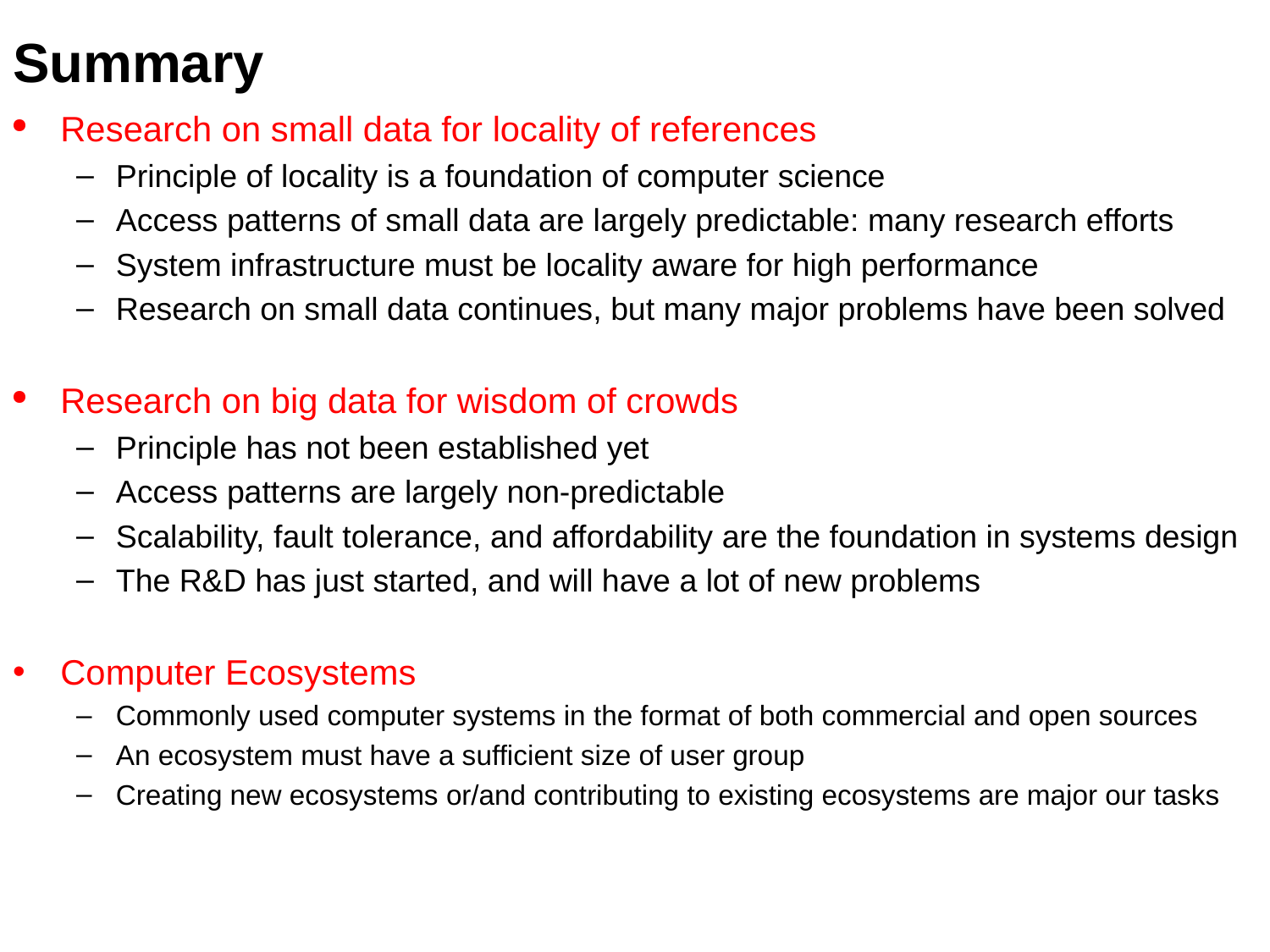

# Summary
Research on small data for locality of references
Principle of locality is a foundation of computer science
Access patterns of small data are largely predictable: many research efforts
System infrastructure must be locality aware for high performance
Research on small data continues, but many major problems have been solved

Research on big data for wisdom of crowds
Principle has not been established yet
Access patterns are largely non-predictable
Scalability, fault tolerance, and affordability are the foundation in systems design
The R&D has just started, and will have a lot of new problems

Computer Ecosystems
Commonly used computer systems in the format of both commercial and open sources
An ecosystem must have a sufficient size of user group
Creating new ecosystems or/and contributing to existing ecosystems are major our tasks